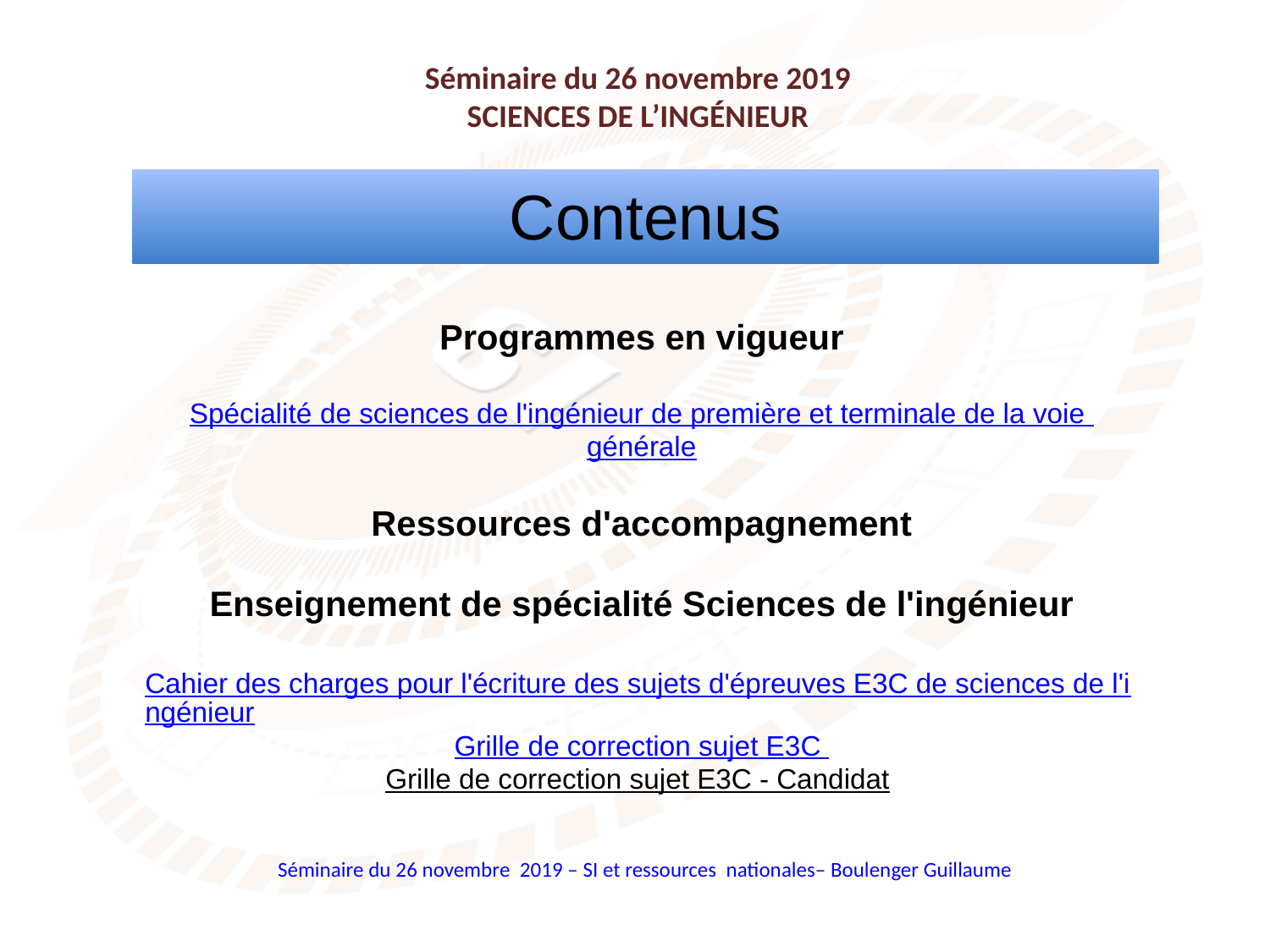

Séminaire du 26 novembre 2019
SCIENCES DE L’INGÉNIEUR
Contenus
Programmes en vigueur

Spécialité de sciences de l'ingénieur de première et terminale de la voie générale

Ressources d'accompagnement

Enseignement de spécialité Sciences de l'ingénieur

Cahier des charges pour l'écriture des sujets d'épreuves E3C de sciences de l'ingénieur
Grille de correction sujet E3C
Grille de correction sujet E3C - Candidat

Séminaire du 26 novembre  2019 – SI et ressources  nationales– Boulenger Guillaume